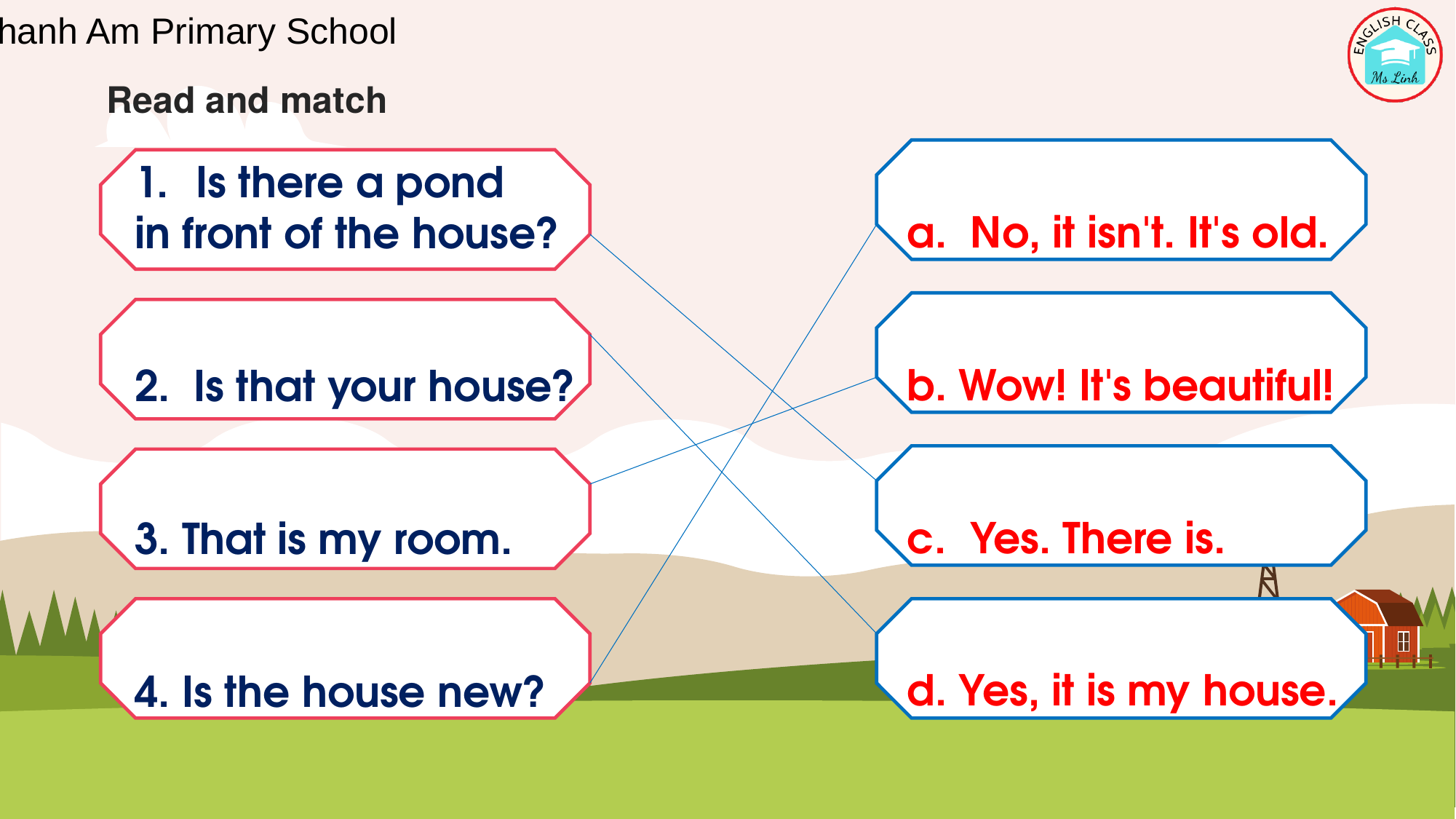

Read and match
a.  No, it isn't. It's old.
b. Wow! It's beautiful!
c.  Yes. There is.
d. Yes, it is my house.

Is there a pond
in front of the house?
2.  Is that your house?
3. That is my room.
4. Is the house new?